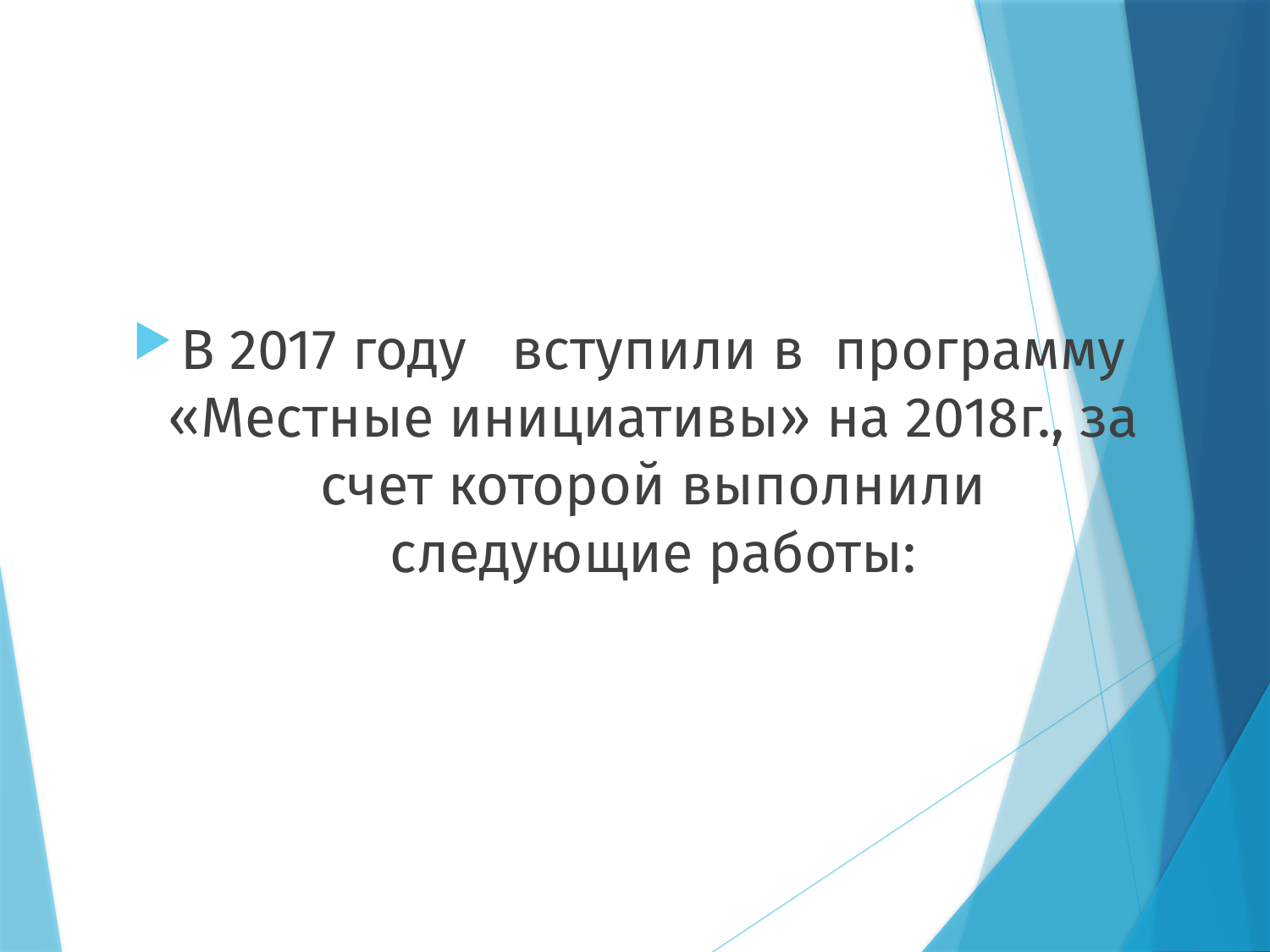

В 2017 году   вступили в  программу «Местные инициативы» на 2018г., за счет которой выполнили следующие работы:

#